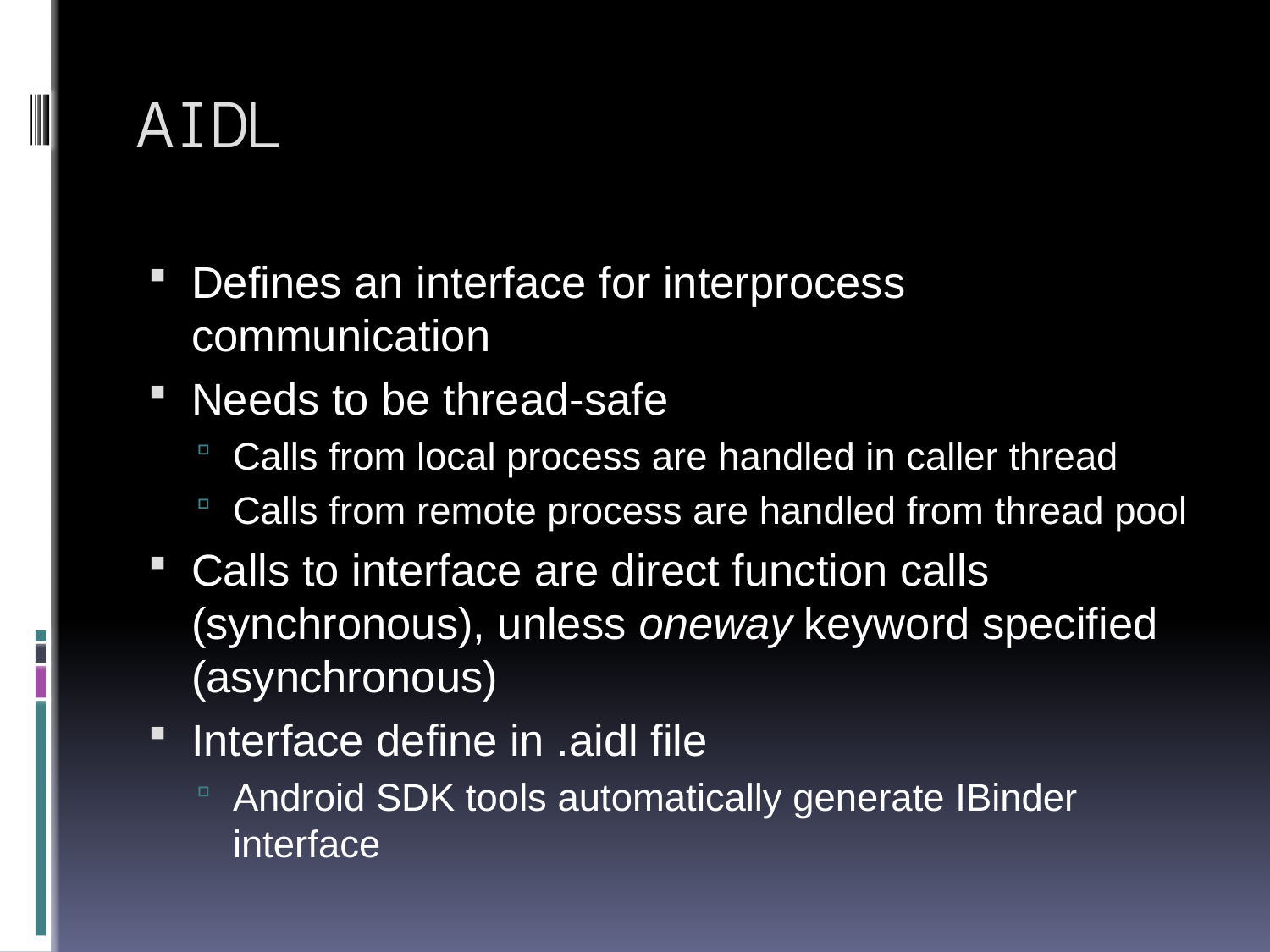

# AIDL
Defines an interface for interprocess communication
Needs to be thread-safe
Calls from local process are handled in caller thread
Calls from remote process are handled from thread pool
Calls to interface are direct function calls (synchronous), unless oneway keyword specified (asynchronous)
Interface define in .aidl file
Android SDK tools automatically generate IBinder interface